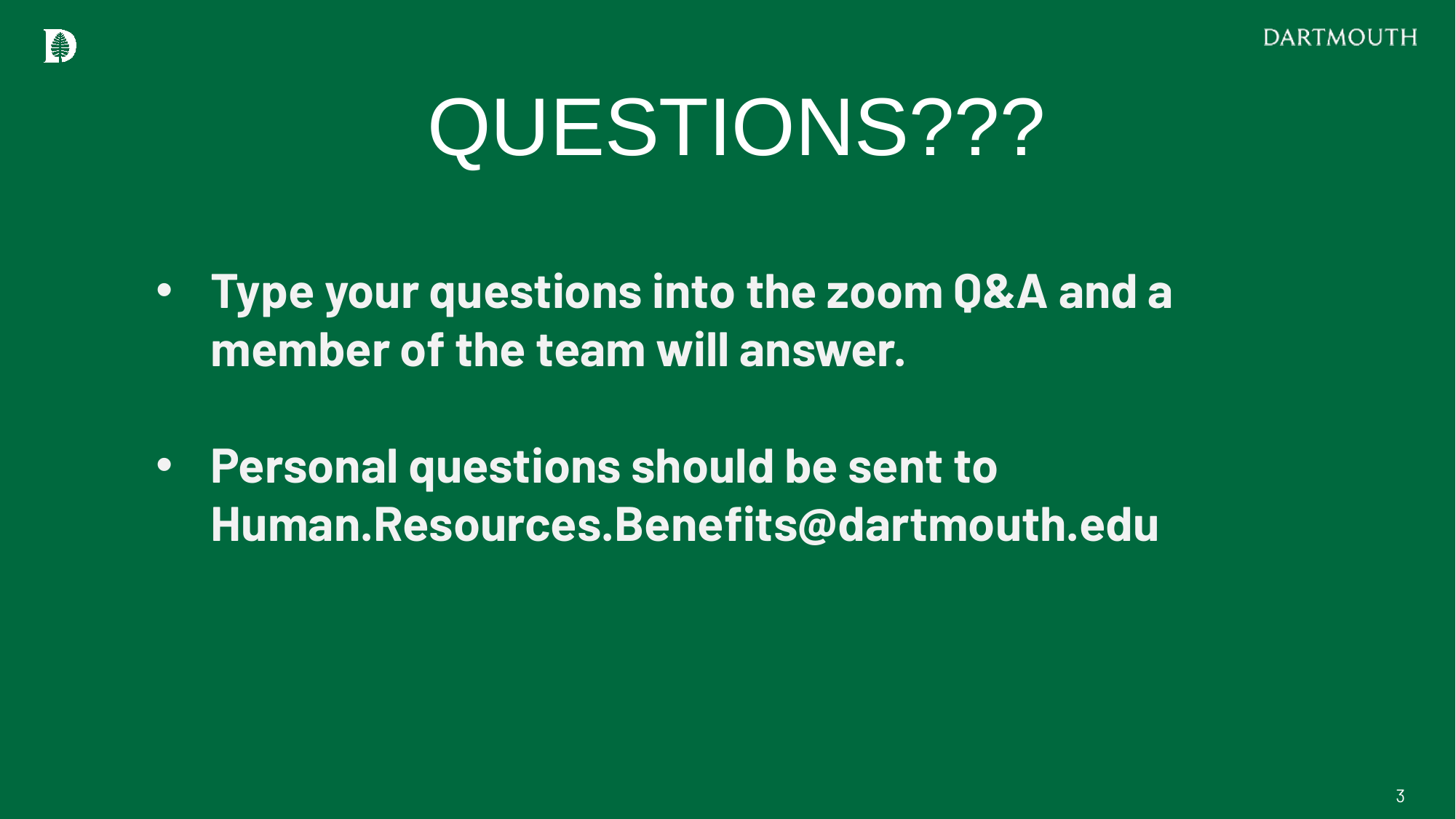

# QUESTIONS???
Type your questions into the zoom Q&A and a member of the team will answer.

Personal questions should be sent to Human.Resources.Benefits@dartmouth.edu
3